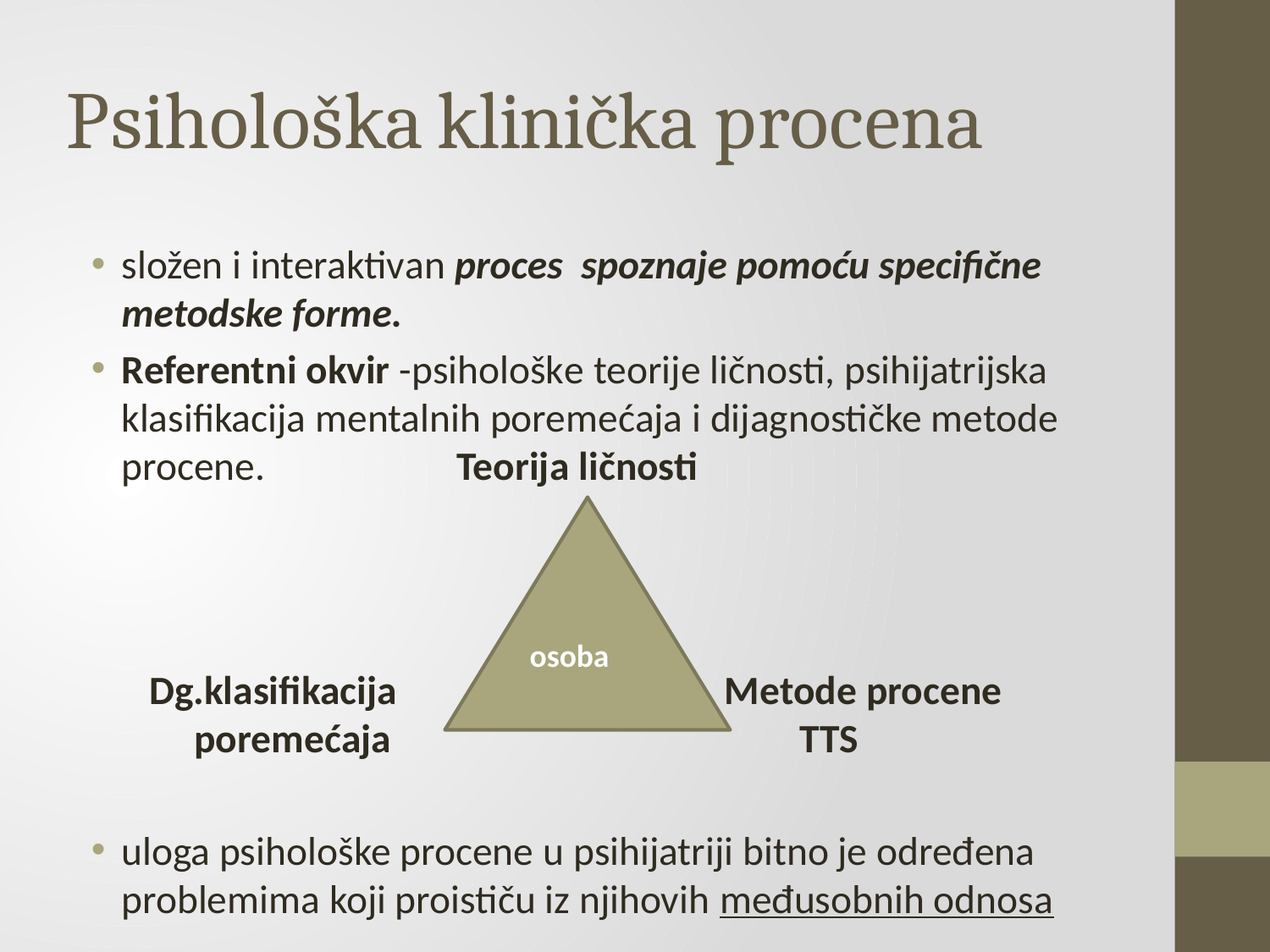

# Psihološka klinička procena
složen i interaktivan proces  spoznaje pomoću specifične metodske forme.
Referentni okvir -psihološke teorije ličnosti, psihijatrijska klasifikacija mentalnih poremećaja i dijagnostičke metode procene.                     Teorija ličnosti

        Dg.klasifikacija                                    Metode procene
             poremećaja                                             TTS

uloga psihološke procene u psihijatriji bitno je određena problemima koji proističu iz njihovih međusobnih odnosa
osoba